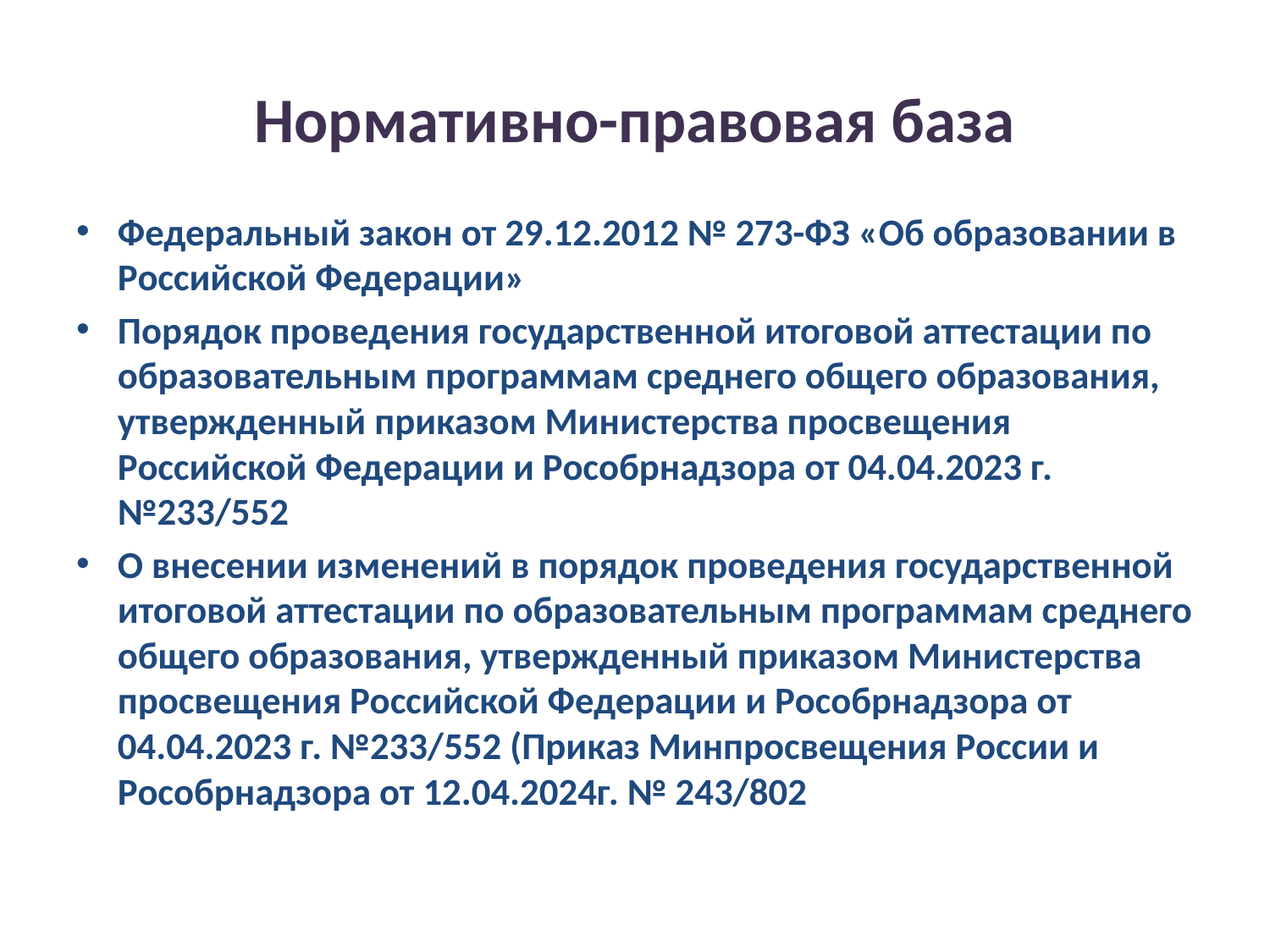

# Нормативно-правовая база

Федеральный закон от 29.12.2012 № 273-ФЗ «Об образовании в Российской Федерации»
Порядок проведения государственной итоговой аттестации по образовательным программам среднего общего образования, утвержденный приказом Министерства просвещения Российской Федерации и Рособрнадзора от 04.04.2023 г. №233/552
О внесении изменений в порядок проведения государственной итоговой аттестации по образовательным программам среднего общего образования, утвержденный приказом Министерства просвещения Российской Федерации и Рособрнадзора от 04.04.2023 г. №233/552 (Приказ Минпросвещения России и Рособрнадзора от 12.04.2024г. № 243/802